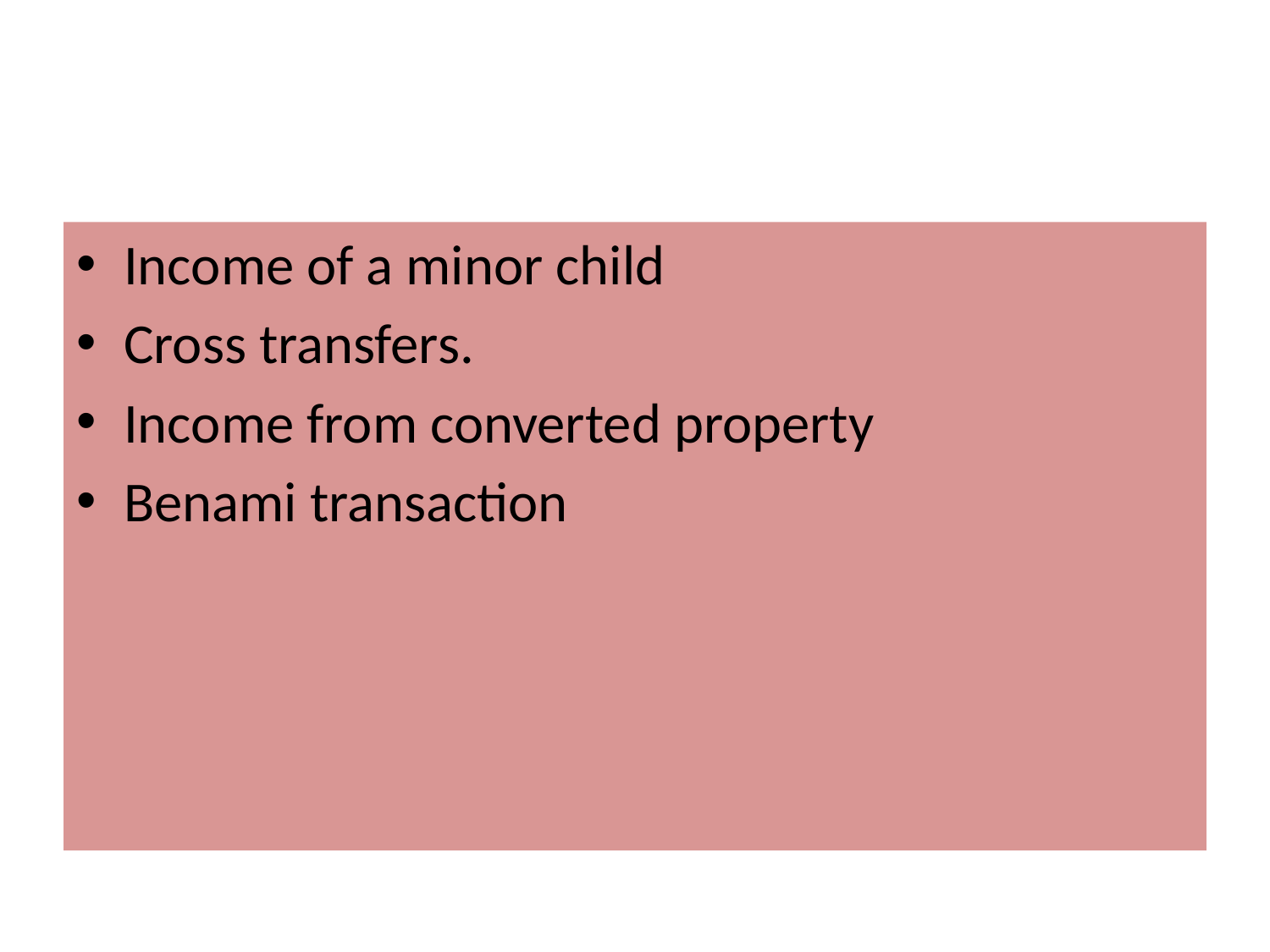

#
Income of a minor child
Cross transfers.
Income from converted property
Benami transaction